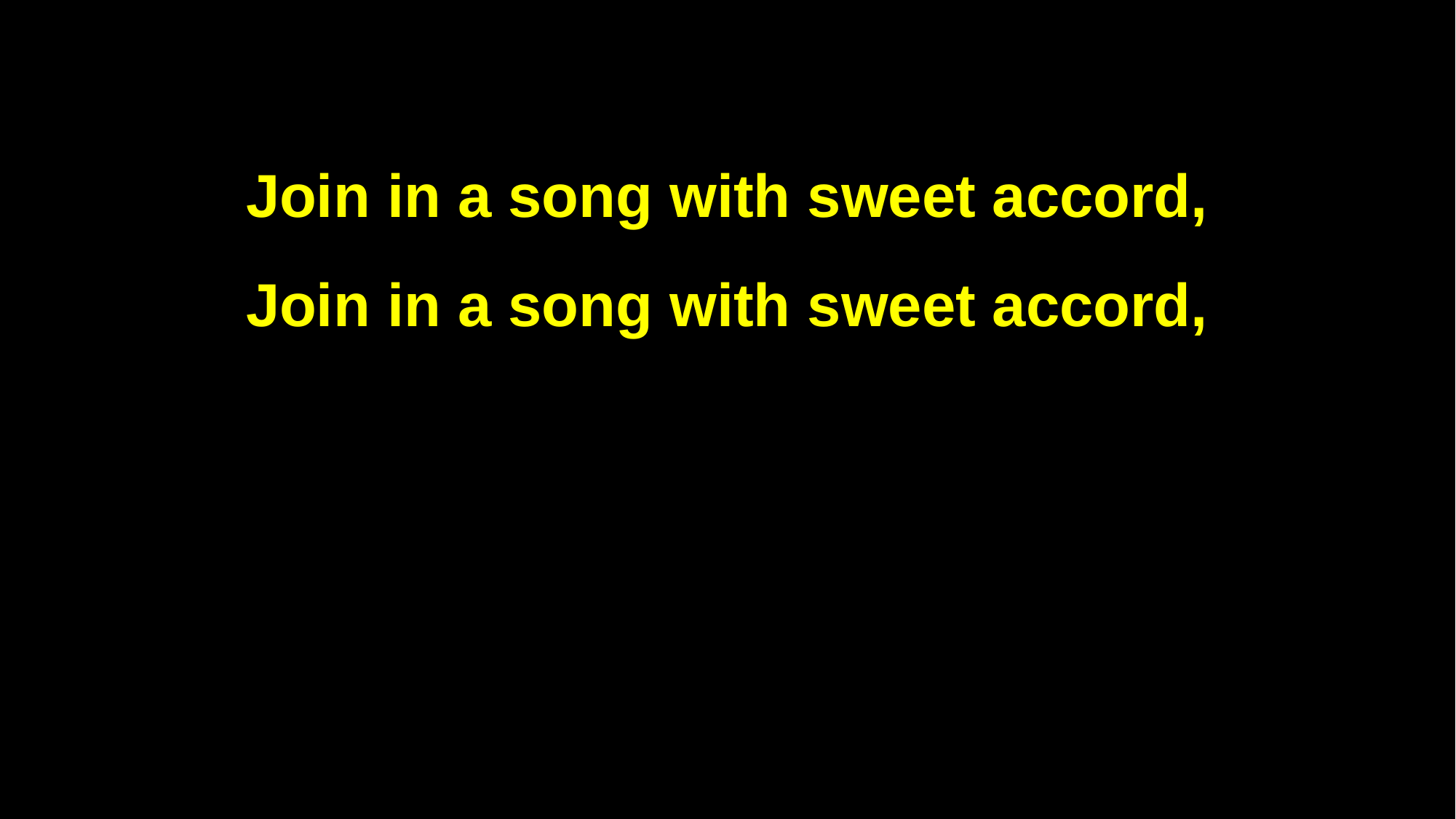

Join in a song with sweet accord,
Join in a song with sweet accord,